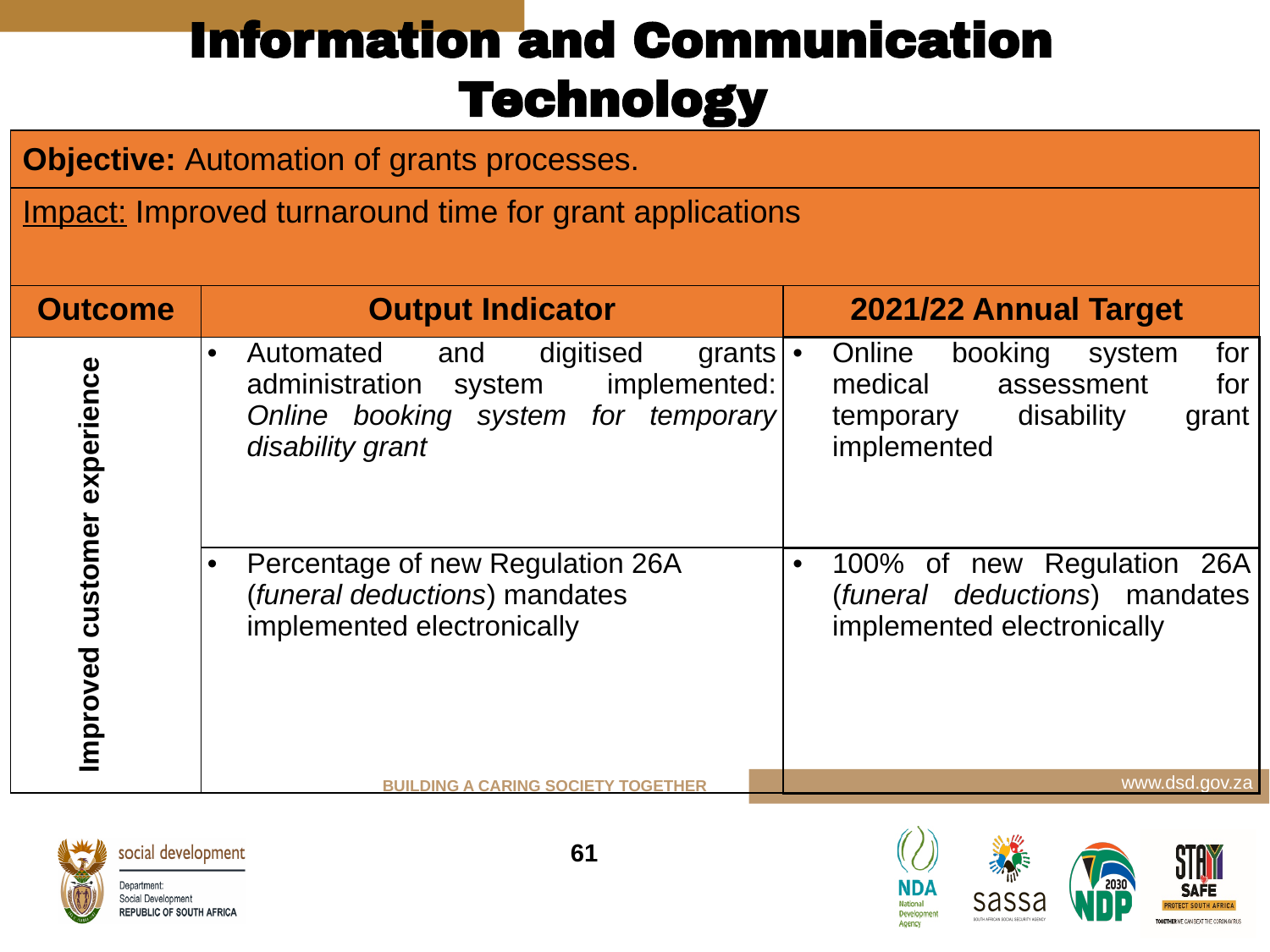

Information and Communication Technology
| Objective: Automation of grants processes. |  |  |
| --- | --- | --- |
| Impact: Improved turnaround time for grant applications |  |  |
| Outcome | Output Indicator | 2021/22 Annual Target |
| Improved customer experience | Automated and digitised grants administration system implemented: Online booking system for temporary disability grant | Online booking system for medical assessment for temporary disability grant implemented |
|  | Percentage of new Regulation 26A (funeral deductions) mandates implemented electronically | 100% of new Regulation 26A (funeral deductions) mandates implemented electronically |
61